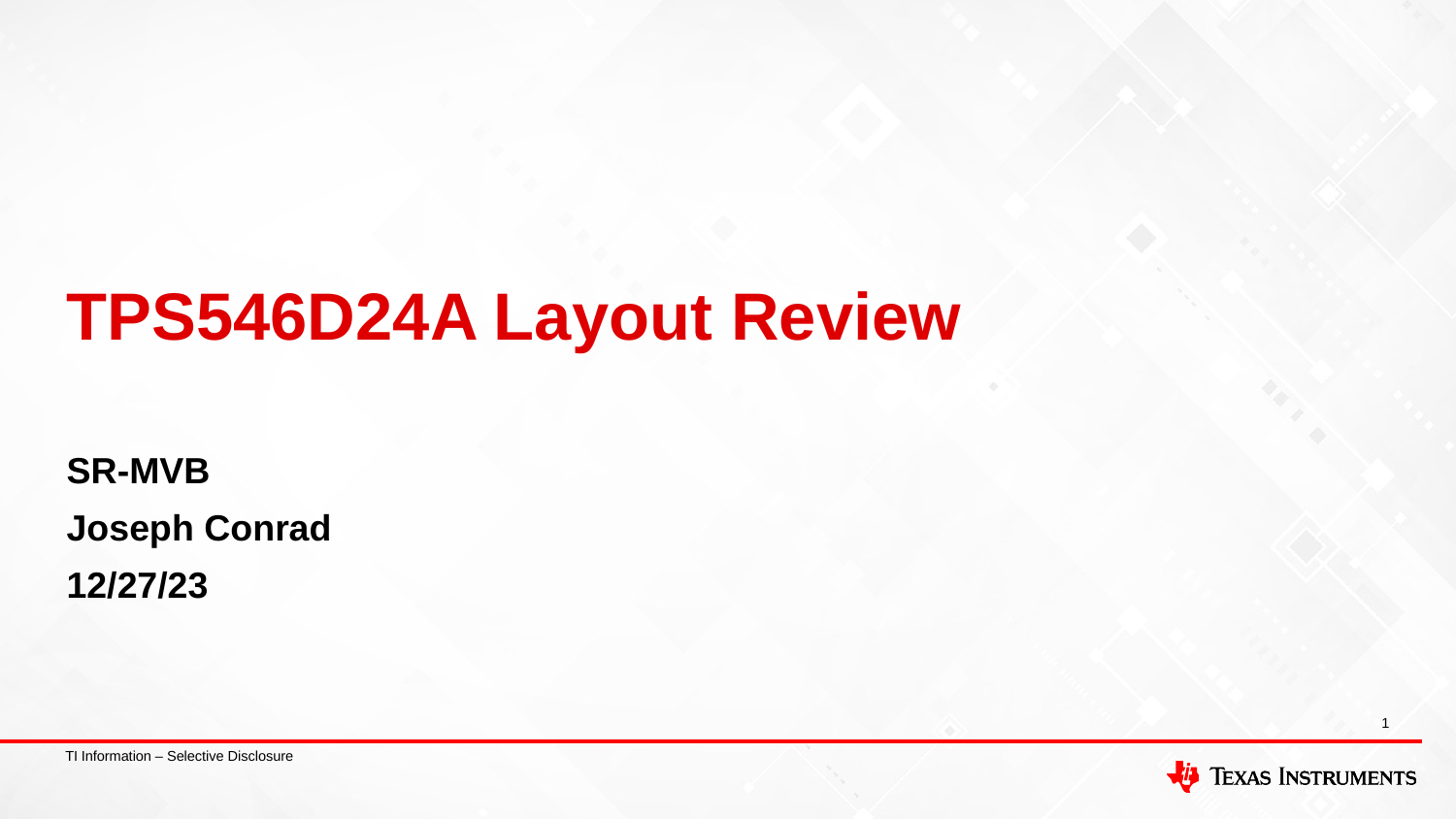

# TPS546D24A Layout Review
SR-MVB
Joseph Conrad
12/27/23

1